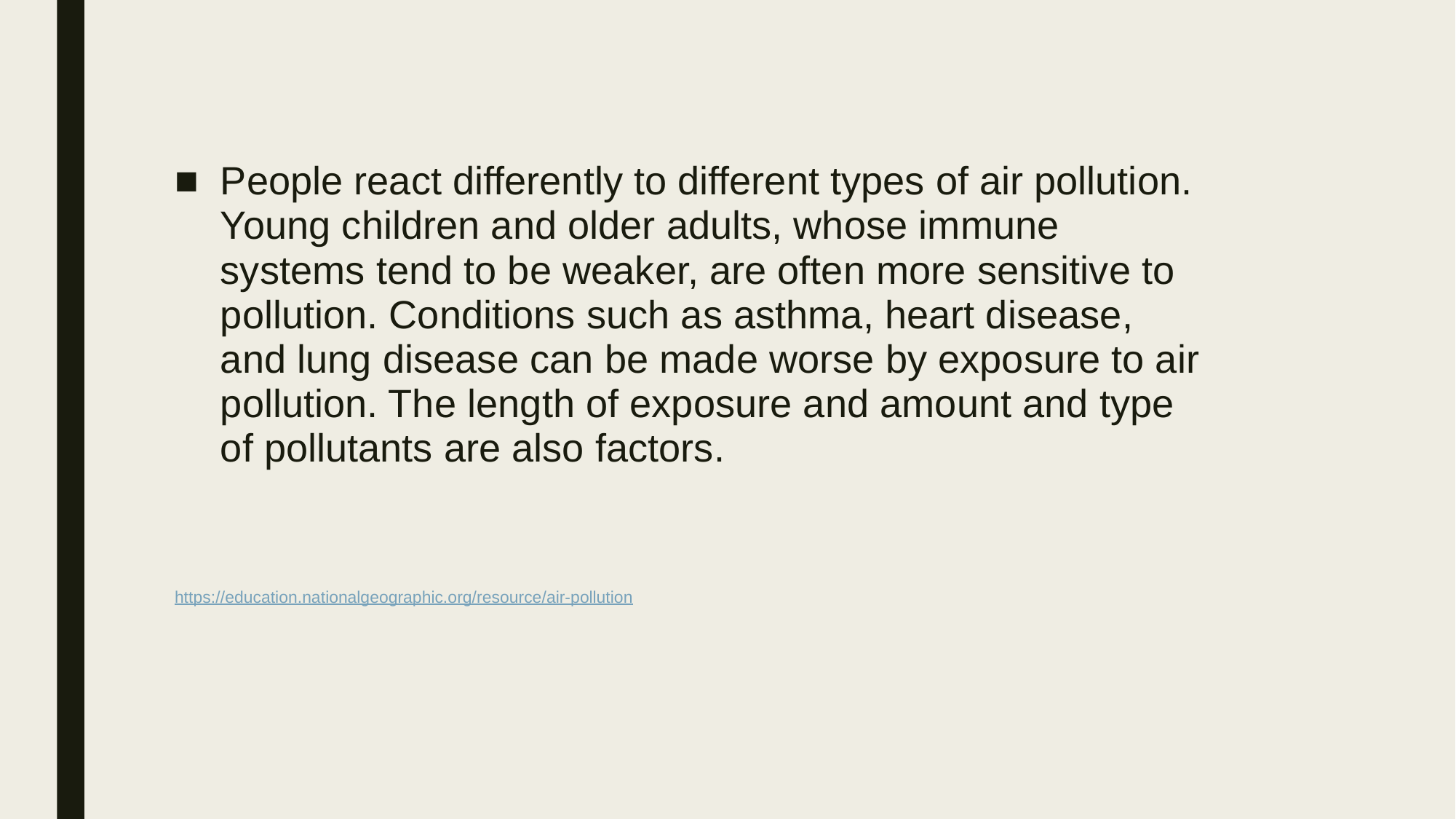

People react differently to different types of air pollution. Young children and older adults, whose immune systems tend to be weaker, are often more sensitive to pollution. Conditions such as asthma, heart disease, and lung disease can be made worse by exposure to air pollution. The length of exposure and amount and type of pollutants are also factors.
https://education.nationalgeographic.org/resource/air-pollution